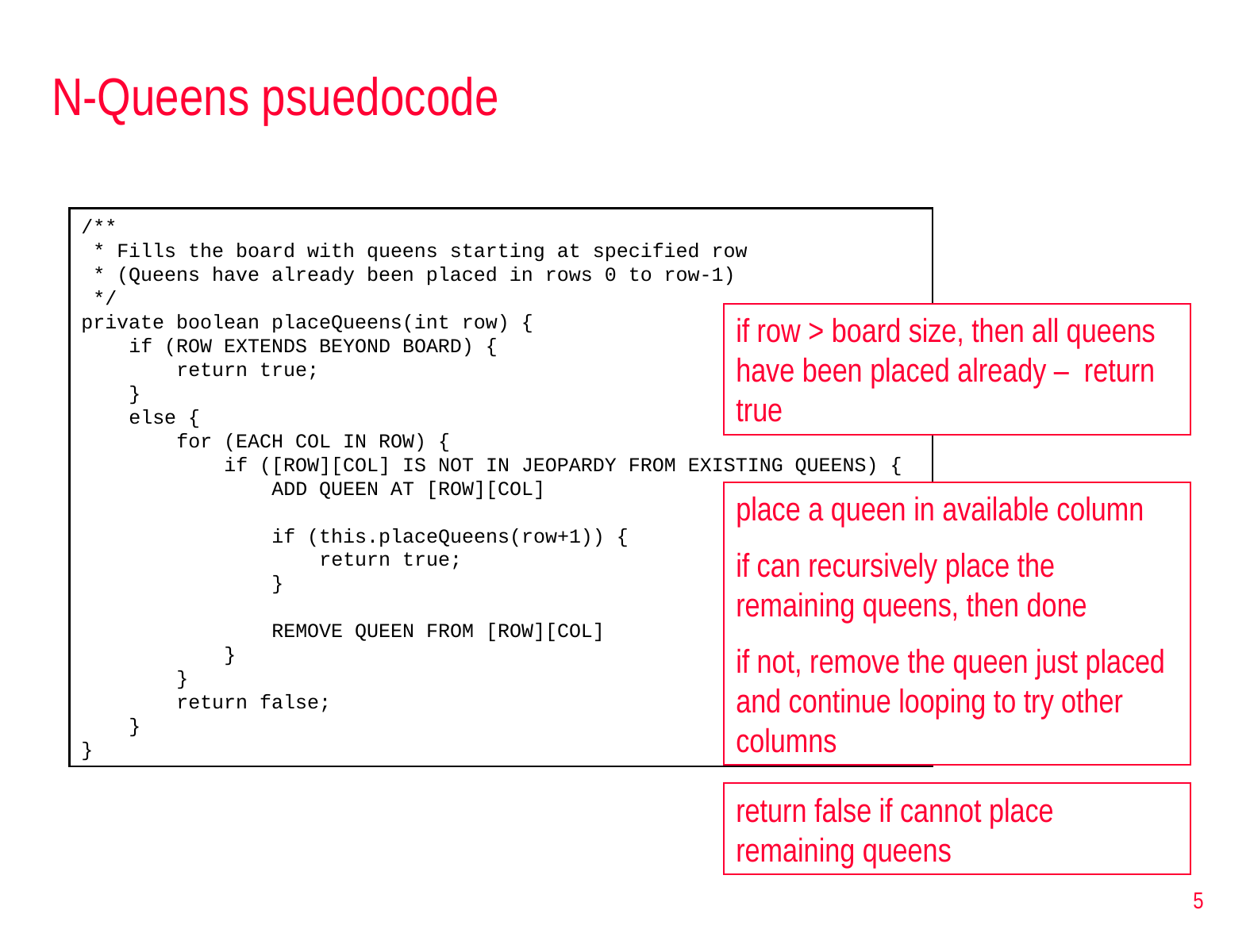

# N-Queens psuedocode
/**
 * Fills the board with queens starting at specified row
 * (Queens have already been placed in rows 0 to row-1)
 */
private boolean placeQueens(int row) {
    if (ROW EXTENDS BEYOND BOARD) {
        return true;
    }
    else {
        for (EACH COL IN ROW) {
            if ([ROW][COL] IS NOT IN JEOPARDY FROM EXISTING QUEENS) {
                ADD QUEEN AT [ROW][COL]

                if (this.placeQueens(row+1)) {
                    return true;
                }

                REMOVE QUEEN FROM [ROW][COL]
            }
        }
        return false;
    }
}
if row > board size, then all queens have been placed already –  return true
place a queen in available column
if can recursively place the remaining queens, then done
if not, remove the queen just placed and continue looping to try other columns
return false if cannot place remaining queens
5